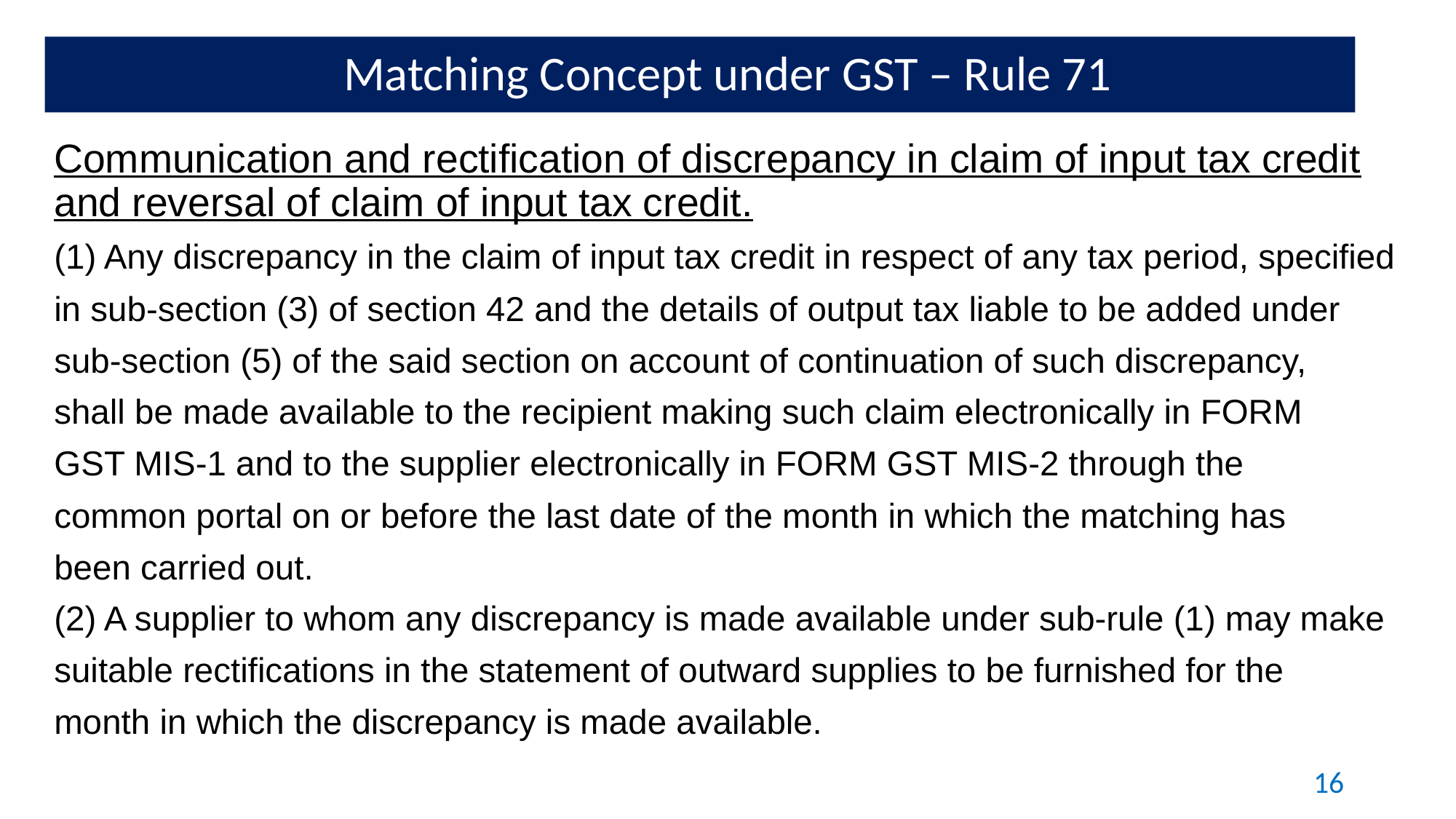

Matching Concept under GST – Rule 71
Communication and rectification of discrepancy in claim of input tax credit and reversal of claim of input tax credit.
(1) Any discrepancy in the claim of input tax credit in respect of any tax period, specified
in sub-section (3) of section 42 and the details of output tax liable to be added under
sub-section (5) of the said section on account of continuation of such discrepancy,
shall be made available to the recipient making such claim electronically in FORM
GST MIS-1 and to the supplier electronically in FORM GST MIS-2 through the
common portal on or before the last date of the month in which the matching has
been carried out.
(2) A supplier to whom any discrepancy is made available under sub-rule (1) may make
suitable rectifications in the statement of outward supplies to be furnished for the
month in which the discrepancy is made available.
16